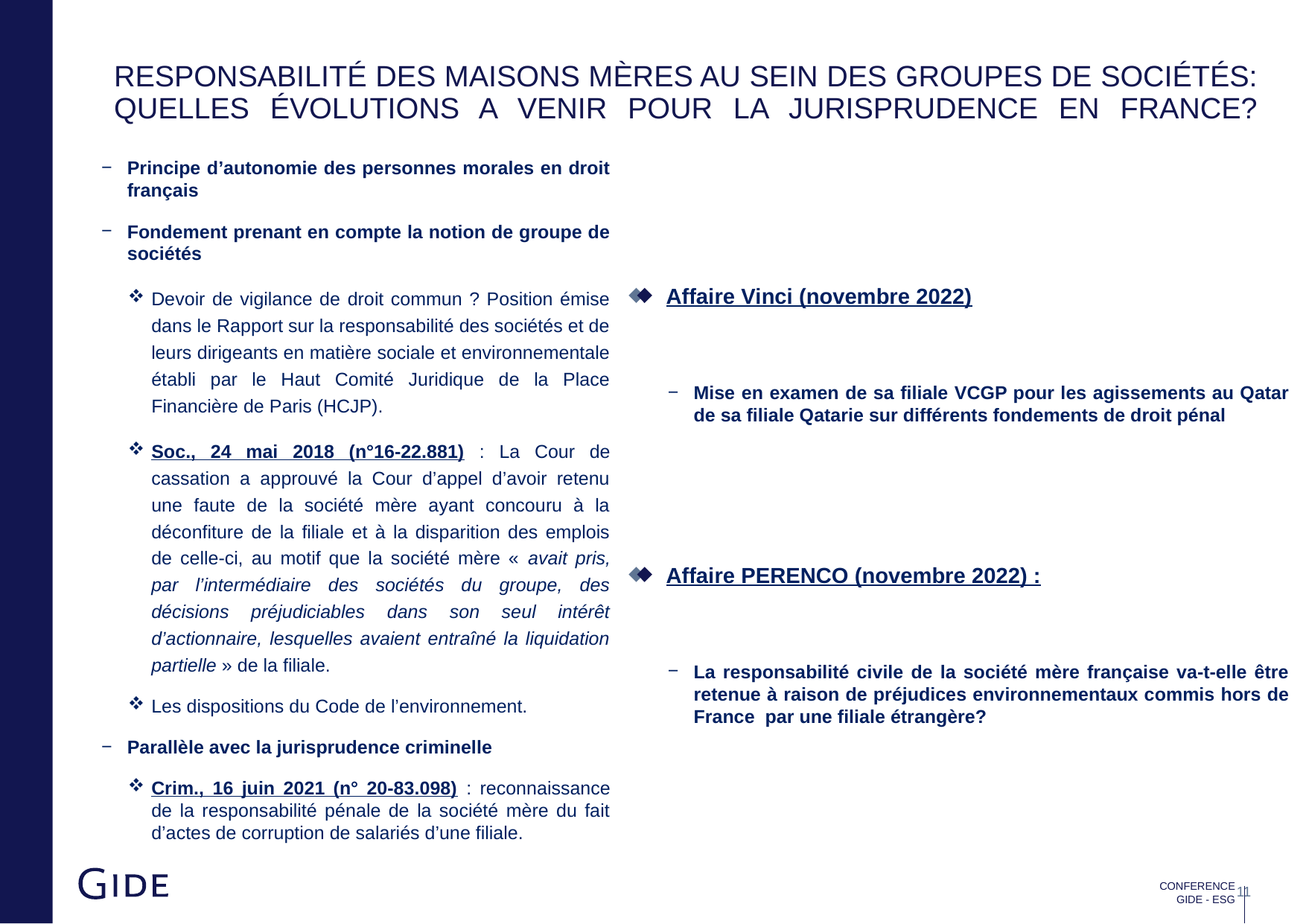

# responsabilité des maisons mères au sein des groupes de sociétés: Quelles évolutions a venir pour la jurisprudence en France?

Affaire Vinci (novembre 2022)

Mise en examen de sa filiale VCGP pour les agissements au Qatar de sa filiale Qatarie sur différents fondements de droit pénal

Affaire PERENCO (novembre 2022) :

La responsabilité civile de la société mère française va-t-elle être retenue à raison de préjudices environnementaux commis hors de France  par une filiale étrangère?

Principe d’autonomie des personnes morales en droit français
Fondement prenant en compte la notion de groupe de sociétés
Devoir de vigilance de droit commun ? Position émise dans le Rapport sur la responsabilité des sociétés et de leurs dirigeants en matière sociale et environnementale établi par le Haut Comité Juridique de la Place Financière de Paris (HCJP).
Soc., 24 mai 2018 (n°16-22.881) : La Cour de cassation a approuvé la Cour d’appel d’avoir retenu une faute de la société mère ayant concouru à la déconfiture de la filiale et à la disparition des emplois de celle-ci, au motif que la société mère « avait pris, par l’intermédiaire des sociétés du groupe, des décisions préjudiciables dans son seul intérêt d’actionnaire, lesquelles avaient entraîné la liquidation partielle » de la filiale.
Les dispositions du Code de l’environnement.
Parallèle avec la jurisprudence criminelle
Crim., 16 juin 2021 (n° 20-83.098) : reconnaissance de la responsabilité pénale de la société mère du fait d’actes de corruption de salariés d’une filiale.
CONFERENCE GIDE - ESG